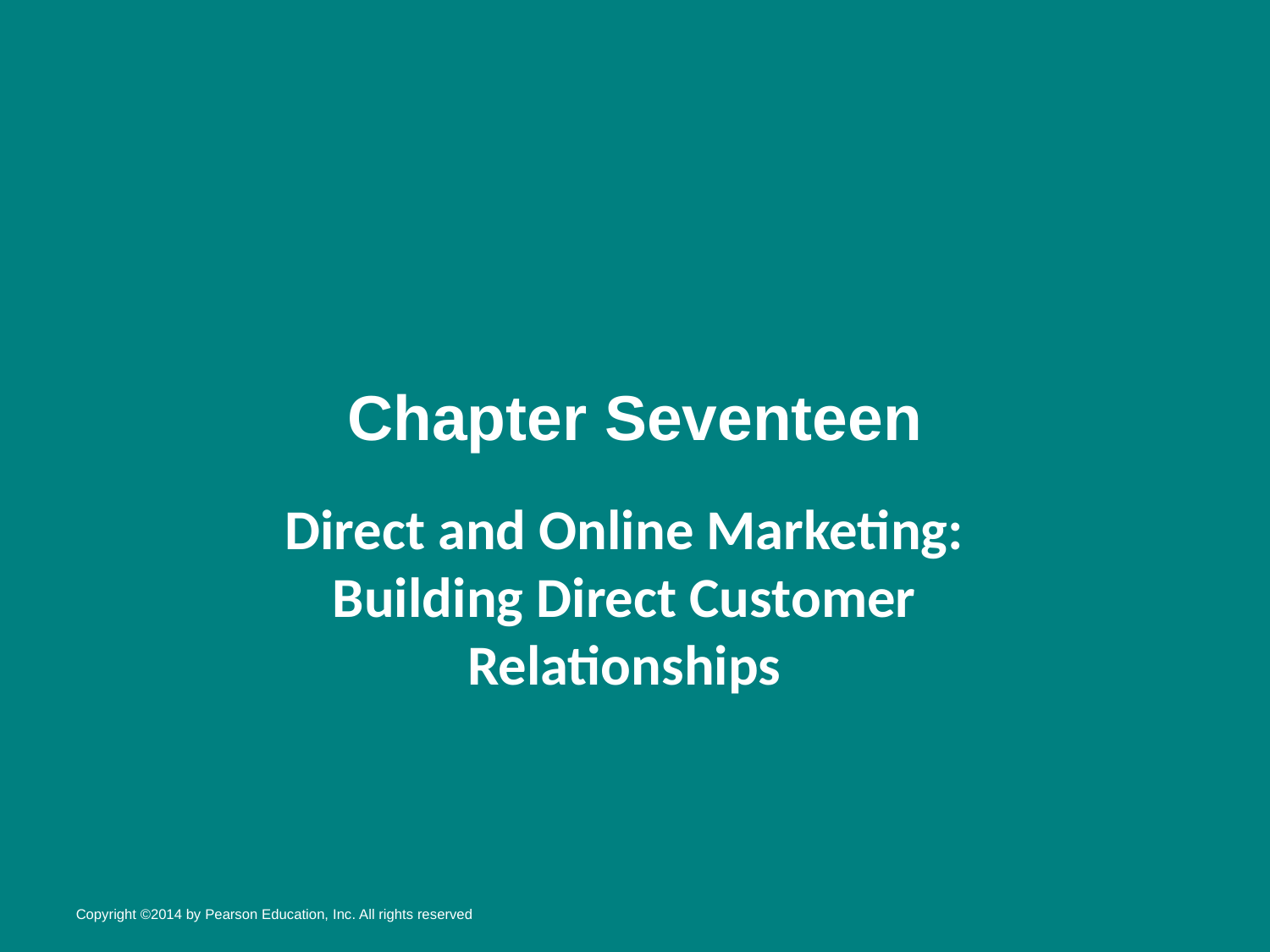

# Chapter Seventeen
Direct and Online Marketing: Building Direct Customer Relationships
Copyright ©2014 by Pearson Education, Inc. All rights reserved